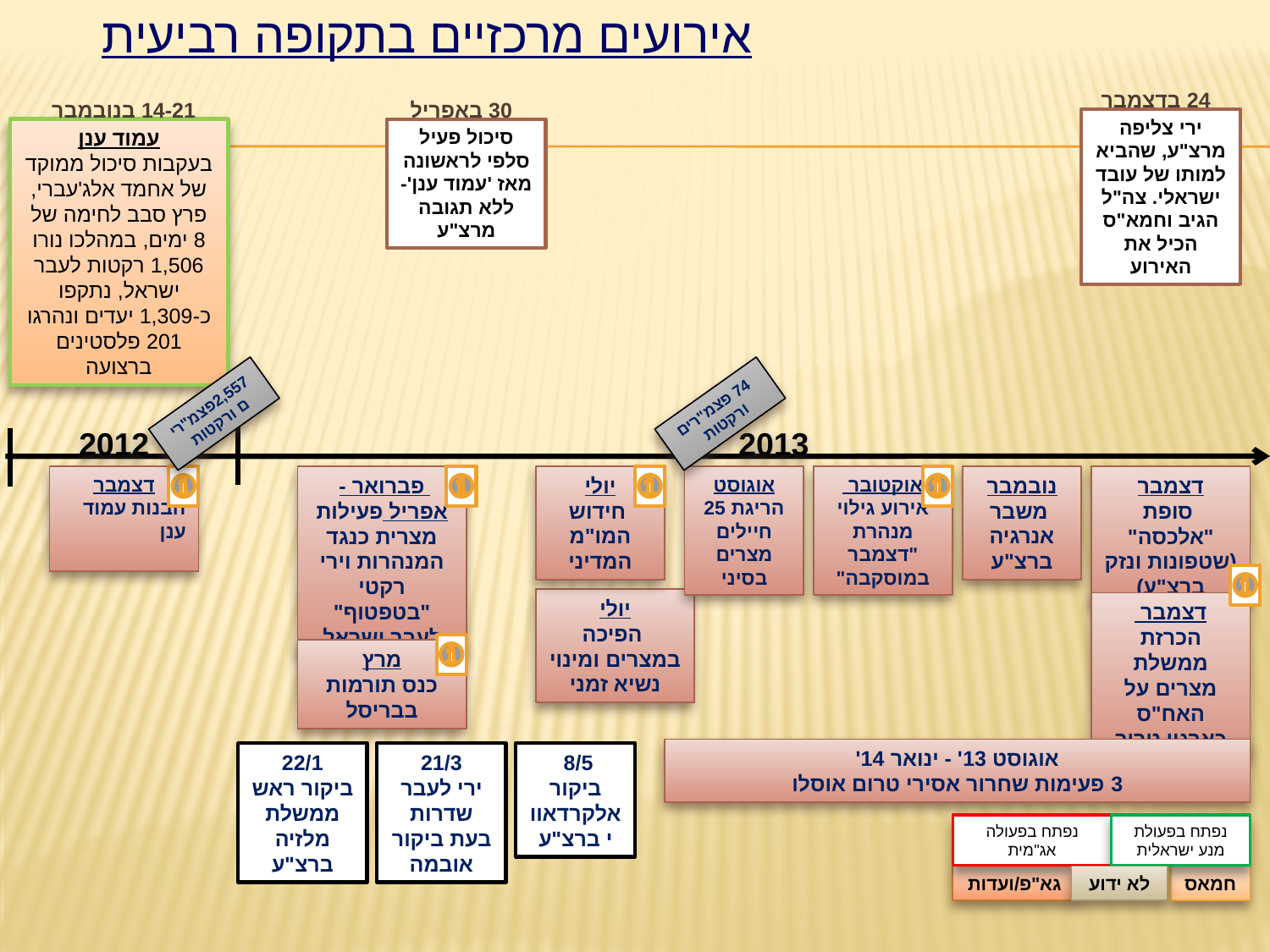

# אירועים מרכזיים בתקופה רביעית
24 בדצמבר
14-21 בנובמבר
30 באפריל
ירי צליפה מרצ"ע, שהביא למותו של עובד ישראלי. צה"ל הגיב וחמא"ס הכיל את האירוע
עמוד ענן
בעקבות סיכול ממוקד של אחמד אלג'עברי, פרץ סבב לחימה של 8 ימים, במהלכו נורו 1,506 רקטות לעבר ישראל, נתקפו כ-1,309 יעדים ונהרגו 201 פלסטינים ברצועה
סיכול פעיל סלפי לראשונה מאז 'עמוד ענן'- ללא תגובה מרצ"ע
2,557פצמ"רים ורקטות
 74 פצמ"רים ורקטות
2013
2012
דצמבר
הבנות עמוד ענן

פברואר - אפריל פעילות מצרית כנגד המנהרות וירי רקטי "בטפטוף" לעבר ישראל

יולי
 חידוש המו"מ המדיני

אוגוסט הריגת 25 חיילים מצרים בסיני
אוקטובר
אירוע גילוי מנהרת "דצמבר במוסקבה"

נובמבר
 משבר אנרגיה ברצ"ע
דצמבר
 סופת "אלכסה" (שטפונות ונזק ברצ"ע)

יולי
 הפיכה במצרים ומינוי נשיא זמני
דצמבר
הכרזת ממשלת מצרים על האח"ס כארגון טרור

מרץ
כנס תורמות בבריסל
אוגוסט 13' - ינואר 14'
3 פעימות שחרור אסירי טרום אוסלו
22/1
ביקור ראש ממשלת מלזיה ברצ"ע
21/3
ירי לעבר שדרות בעת ביקור אובמה
8/5
ביקור אלקרדאווי ברצ"ע
נפתח בפעולה אג"מית
נפתח בפעולת מנע ישראלית
גא"פ/ועדות
לא ידוע
חמאס